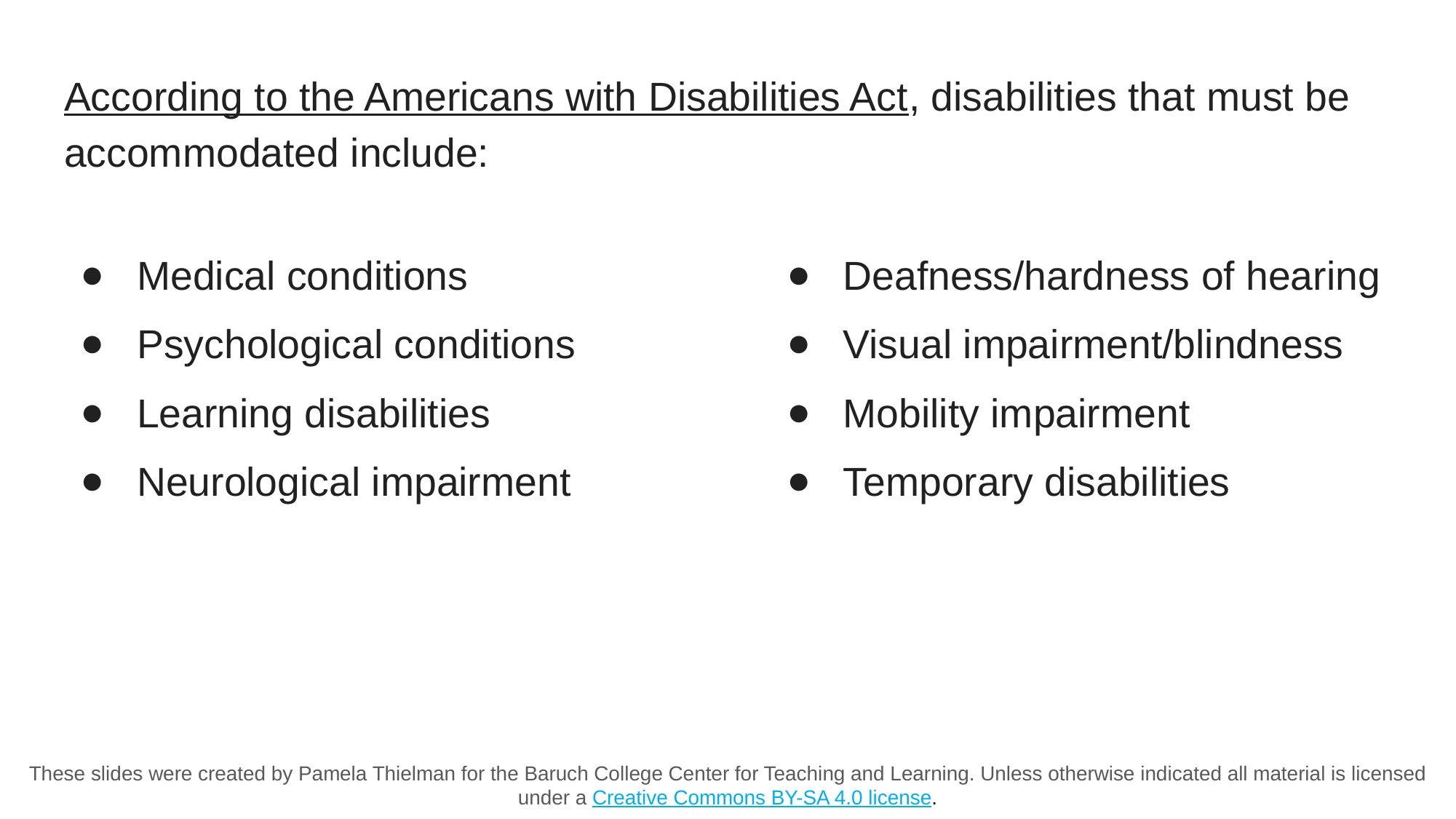

According to the Americans with Disabilities Act, disabilities that must be accommodated include:
Medical conditions
Psychological conditions
Learning disabilities
Neurological impairment
Deafness/hardness of hearing
Visual impairment/blindness
Mobility impairment
Temporary disabilities
These slides were created by Pamela Thielman for the Baruch College Center for Teaching and Learning. Unless otherwise indicated all material is licensed under a Creative Commons BY-SA 4.0 license.